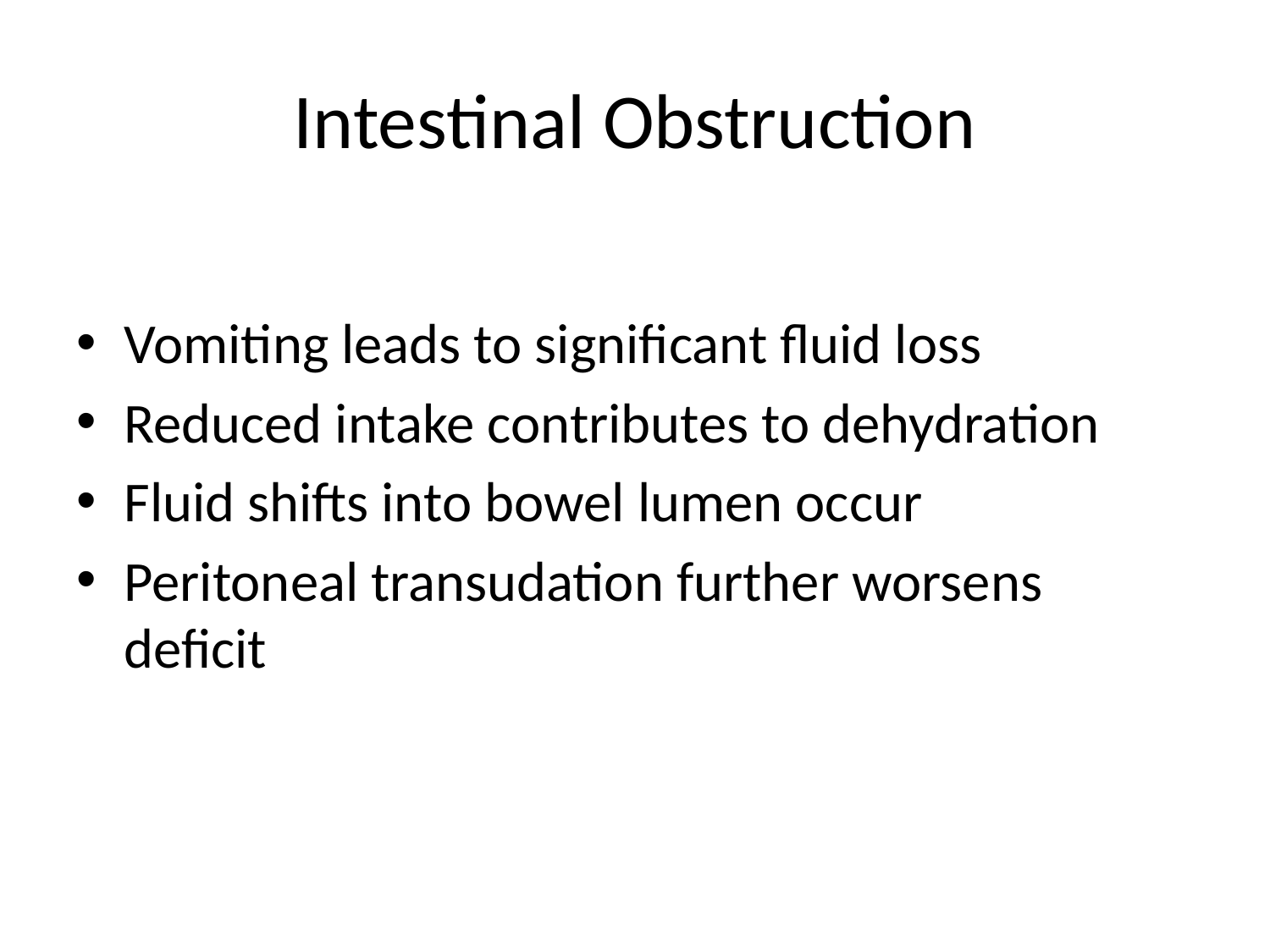

# Intestinal Obstruction

Vomiting leads to significant fluid loss
Reduced intake contributes to dehydration
Fluid shifts into bowel lumen occur
Peritoneal transudation further worsens deficit